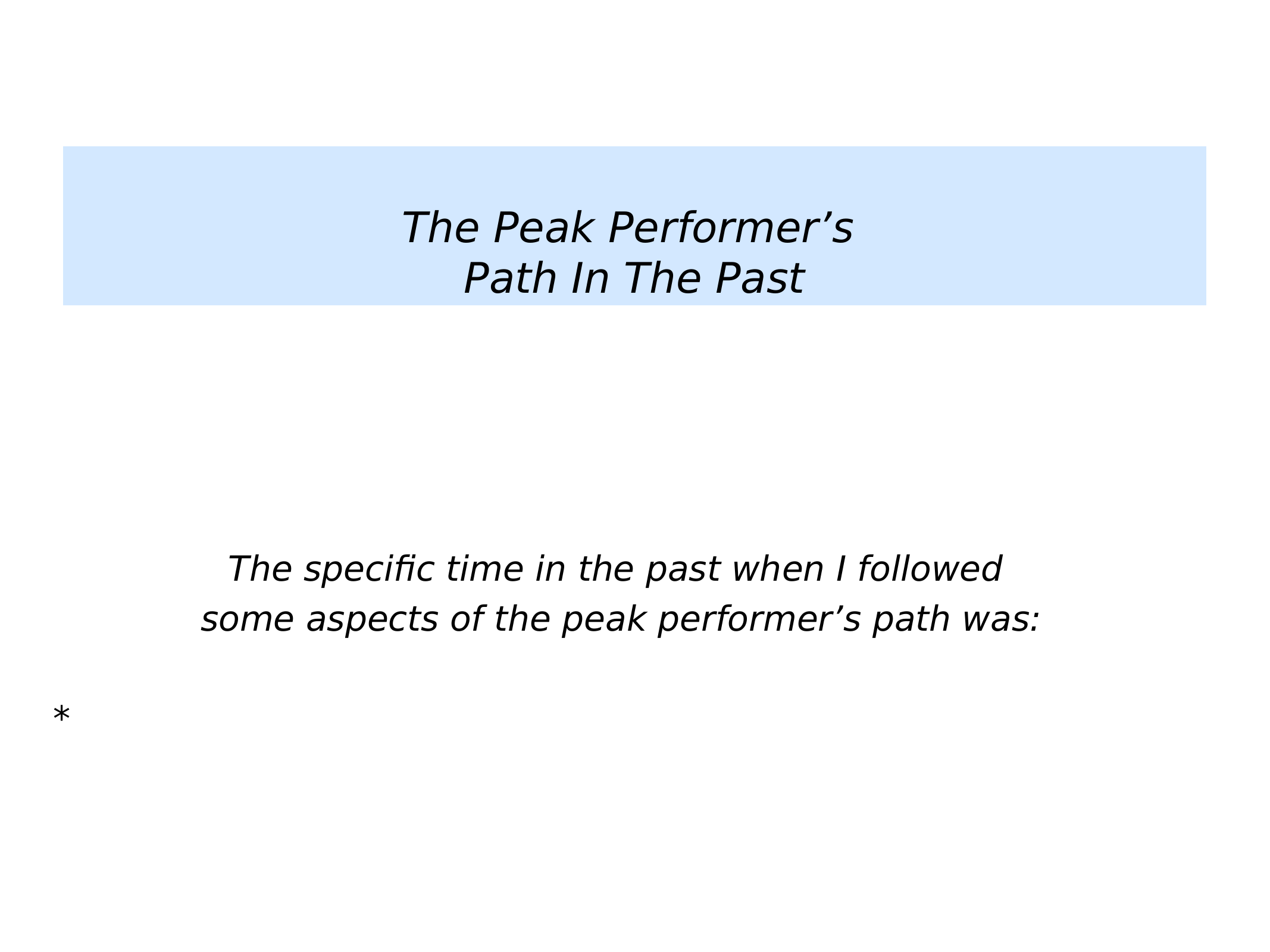

The Peak Performer’s
Path In The Past
The specific time in the past when I followed
some aspects of the peak performer’s path was:

*